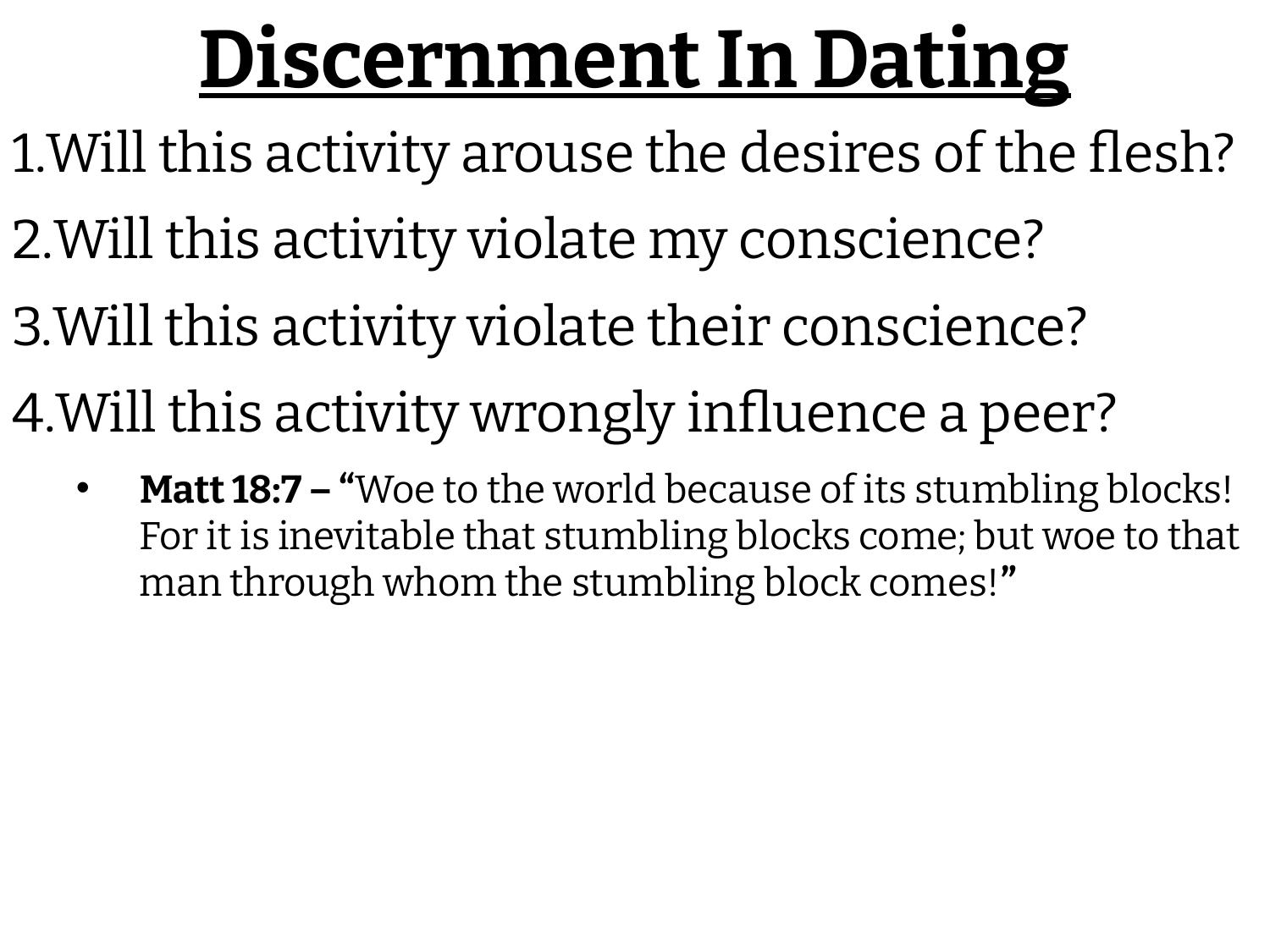

Discernment In Dating
Will this activity arouse the desires of the flesh?

Will this activity violate my conscience?

Will this activity violate their conscience?

Will this activity wrongly influence a peer?

Matt 18:7 – “Woe to the world because of its stumbling blocks! For it is inevitable that stumbling blocks come; but woe to that man through whom the stumbling block comes!”